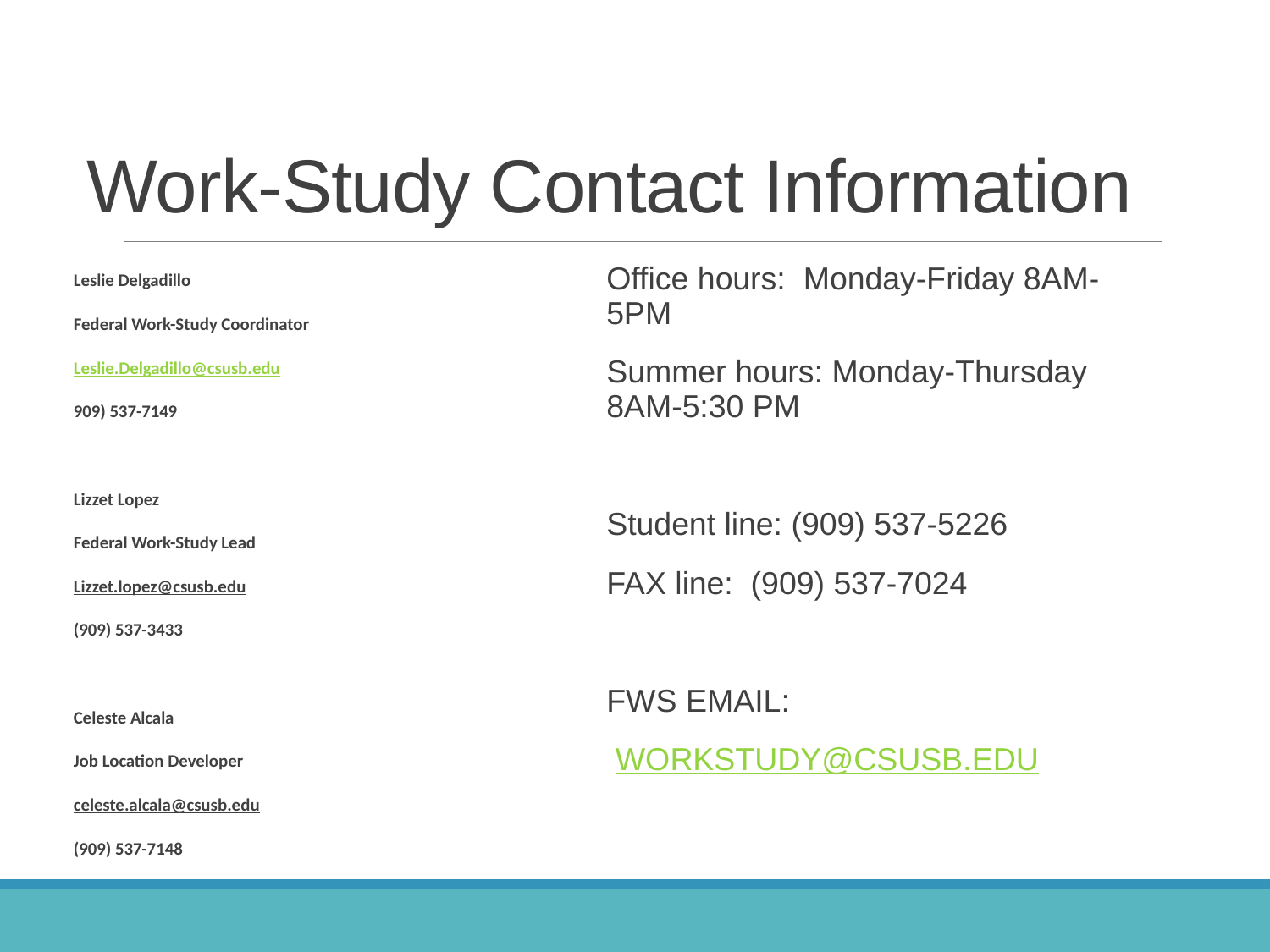

# Work-Study Contact Information

Leslie Delgadillo
Federal Work-Study Coordinator
Leslie.Delgadillo@csusb.edu
909) 537-7149

Lizzet Lopez
Federal Work-Study Lead
Lizzet.lopez@csusb.edu
(909) 537-3433

Celeste Alcala
Job Location Developer
celeste.alcala@csusb.edu
(909) 537-7148

Office hours:  Monday-Friday 8AM-5PM
Summer hours: Monday-Thursday 8AM-5:30 PM

Student line: (909) 537-5226
FAX line:  (909) 537-7024

FWS EMAIL:
 WORKSTUDY@CSUSB.EDU